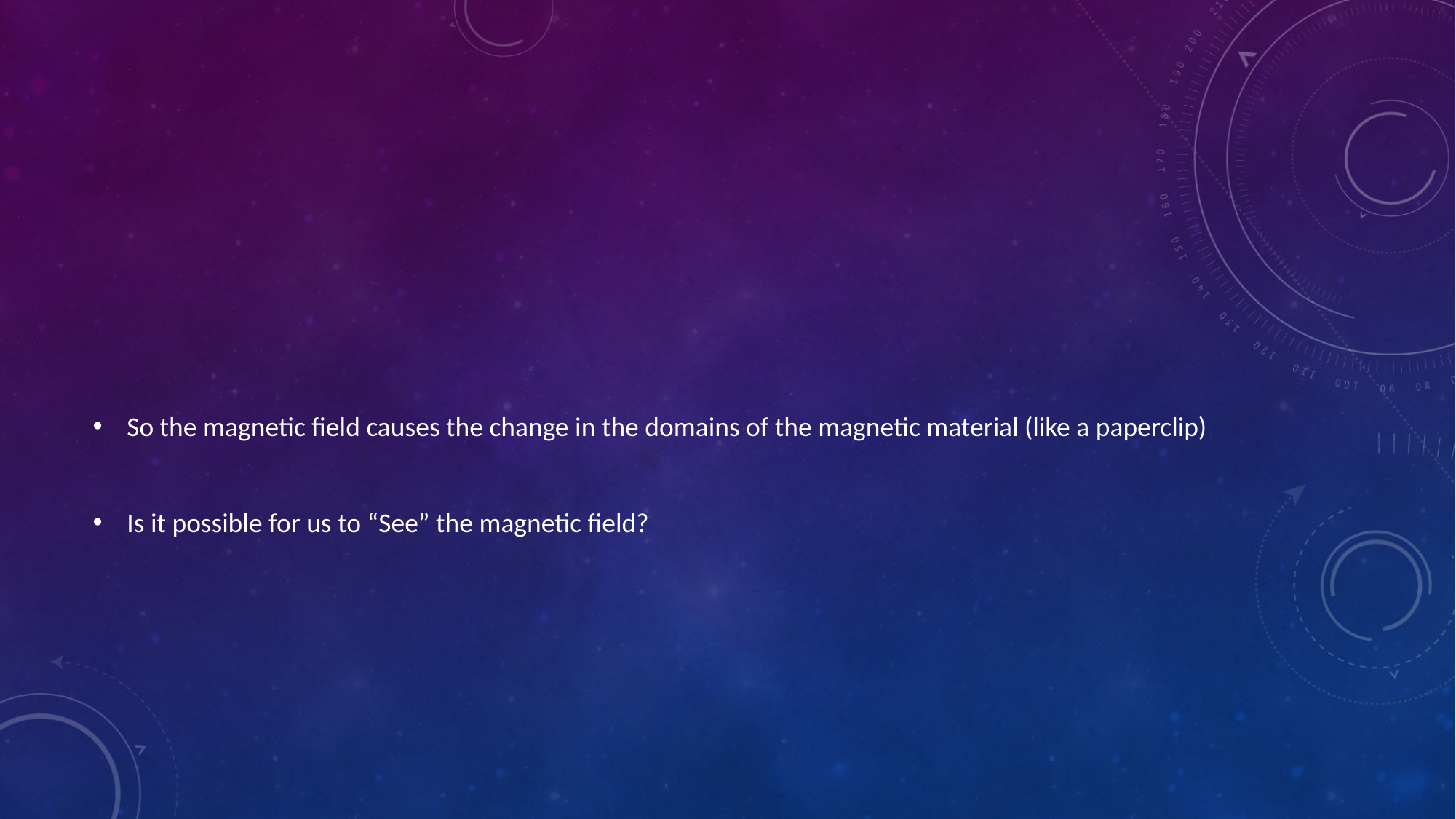

#
So the magnetic field causes the change in the domains of the magnetic material (like a paperclip)

Is it possible for us to “See” the magnetic field?